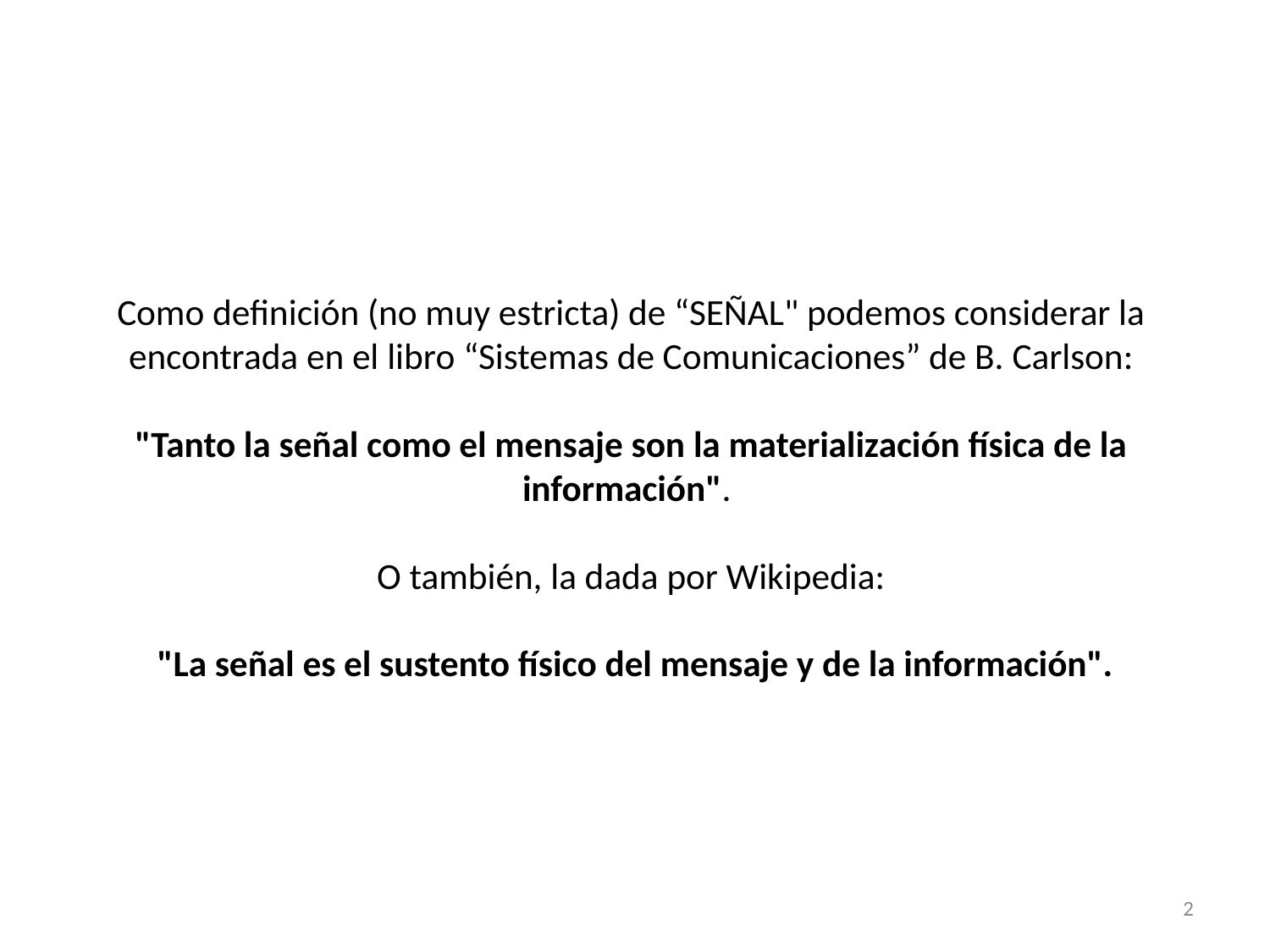

# Como definición (no muy estricta) de “SEÑAL" podemos considerar la encontrada en el libro “Sistemas de Comunicaciones” de B. Carlson: "Tanto la señal como el mensaje son la materialización física de la información". O también, la dada por Wikipedia: "La señal es el sustento físico del mensaje y de la información".
2